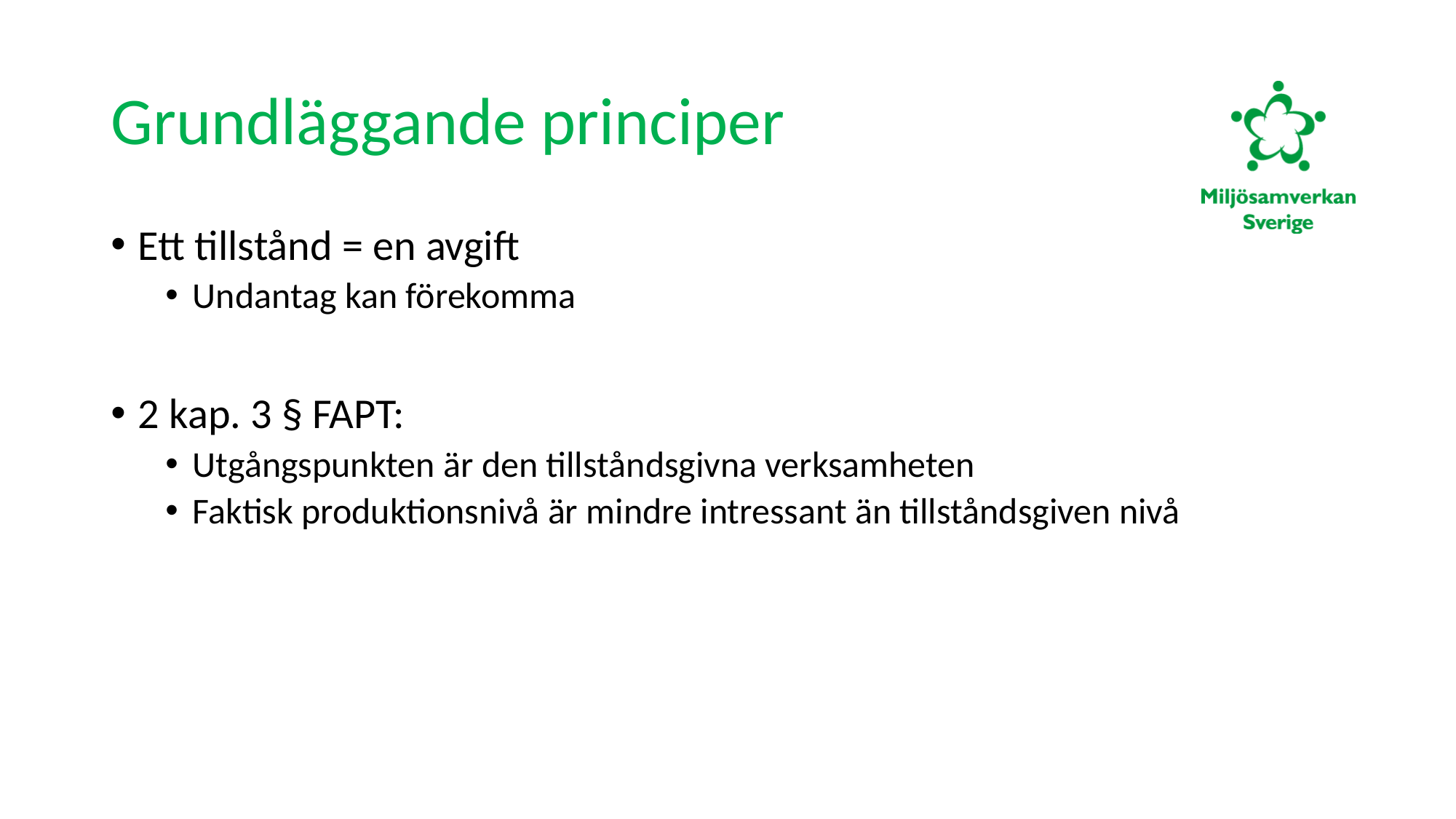

# Grundläggande principer
Ett tillstånd = en avgift
Undantag kan förekomma

2 kap. 3 § FAPT:
Utgångspunkten är den tillståndsgivna verksamheten
Faktisk produktionsnivå är mindre intressant än tillståndsgiven nivå